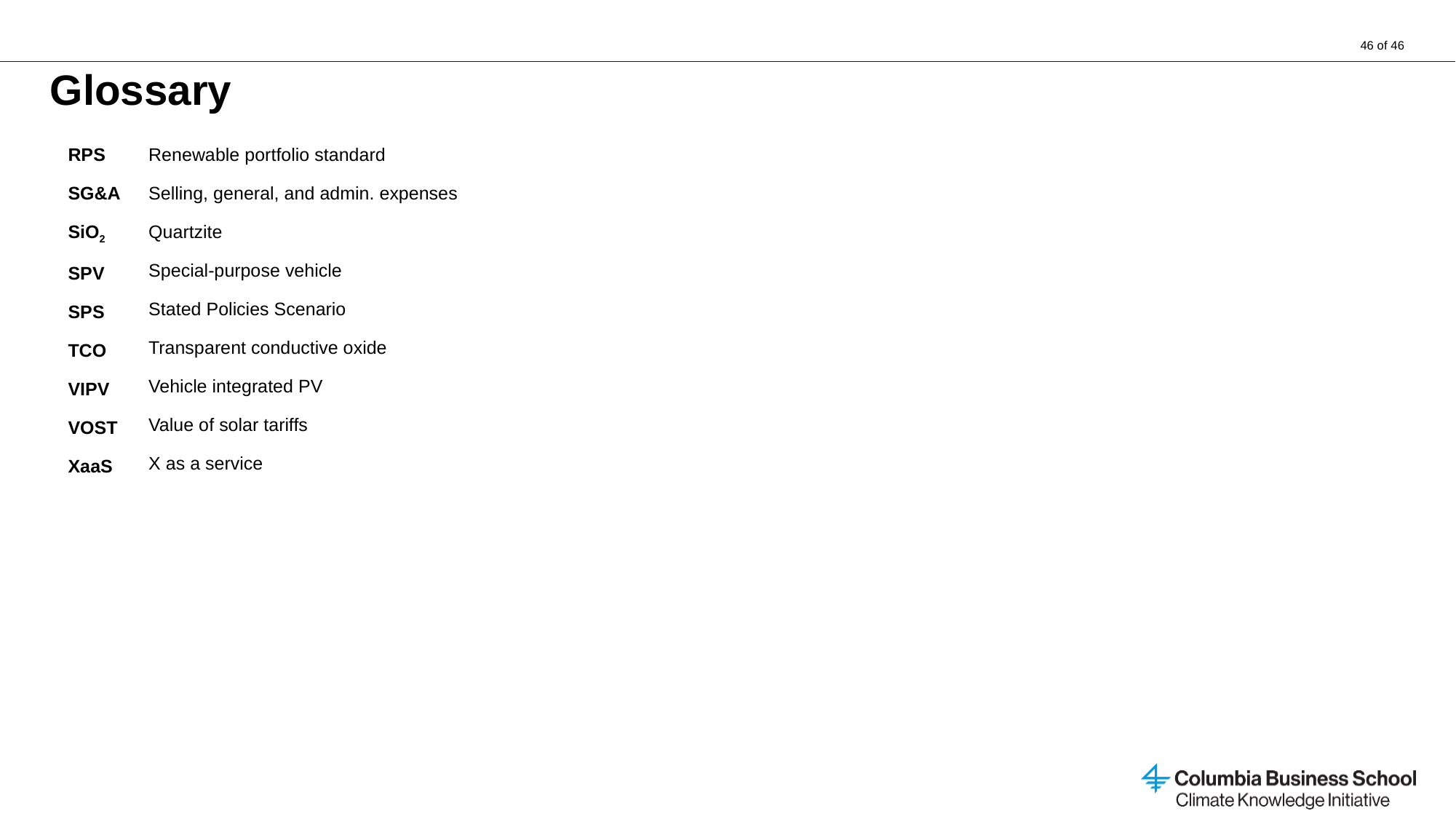

# Glossary
| RPS SG&A SiO2 SPV SPS TCO VIPV VOST XaaS | Renewable portfolio standard Selling, general, and admin. expenses Quartzite Special-purpose vehicle Stated Policies Scenario Transparent conductive oxide Vehicle integrated PV Value of solar tariffs X as a service |
| --- | --- |